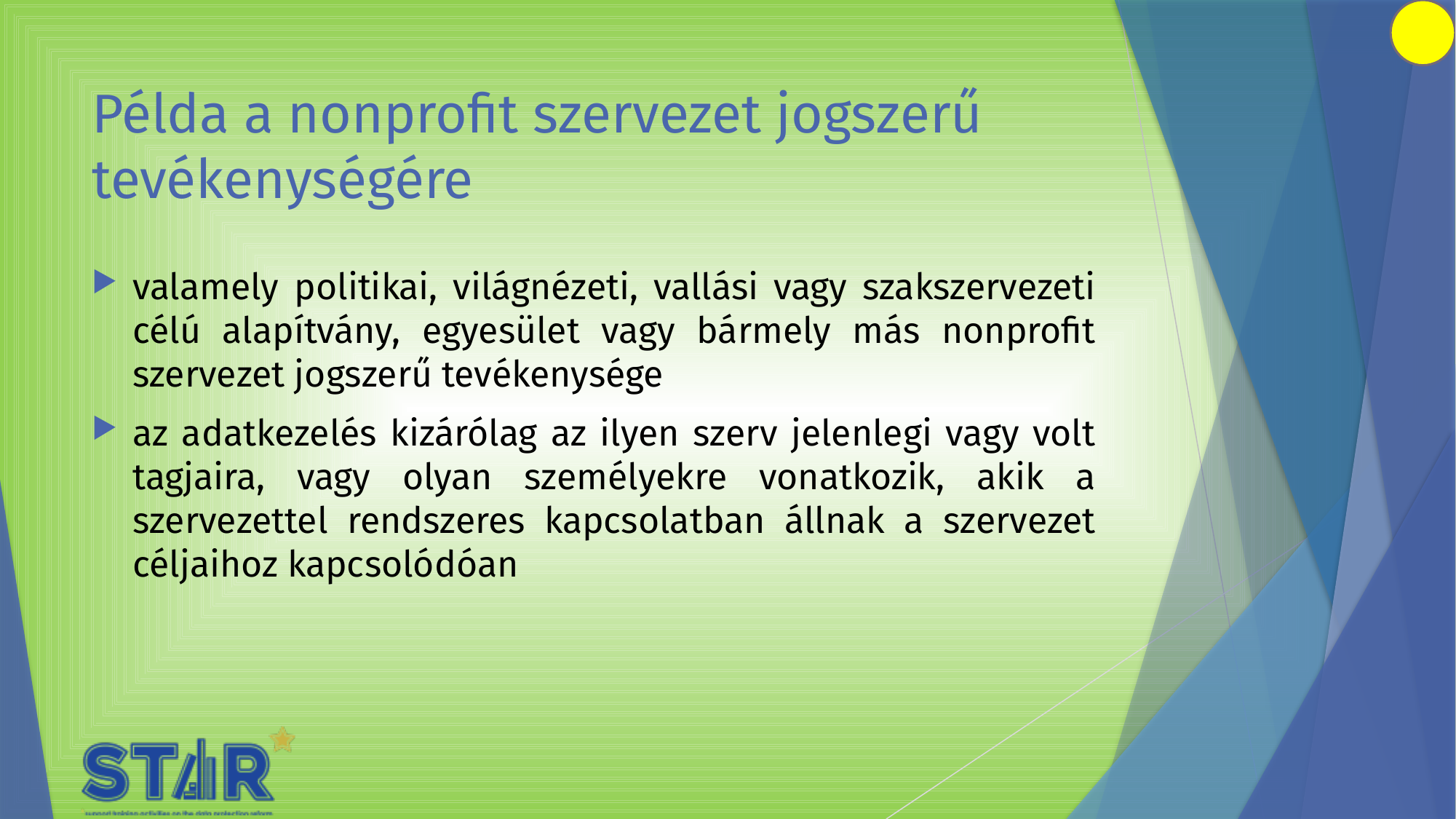

# Példa a nonprofit szervezet jogszerű tevékenységére
valamely politikai, világnézeti, vallási vagy szakszervezeti célú alapítvány, egyesület vagy bármely más nonprofit szervezet jogszerű tevékenysége
az adatkezelés kizárólag az ilyen szerv jelenlegi vagy volt tagjaira, vagy olyan személyekre vonatkozik, akik a szervezettel rendszeres kapcsolatban állnak a szervezet céljaihoz kapcsolódóan